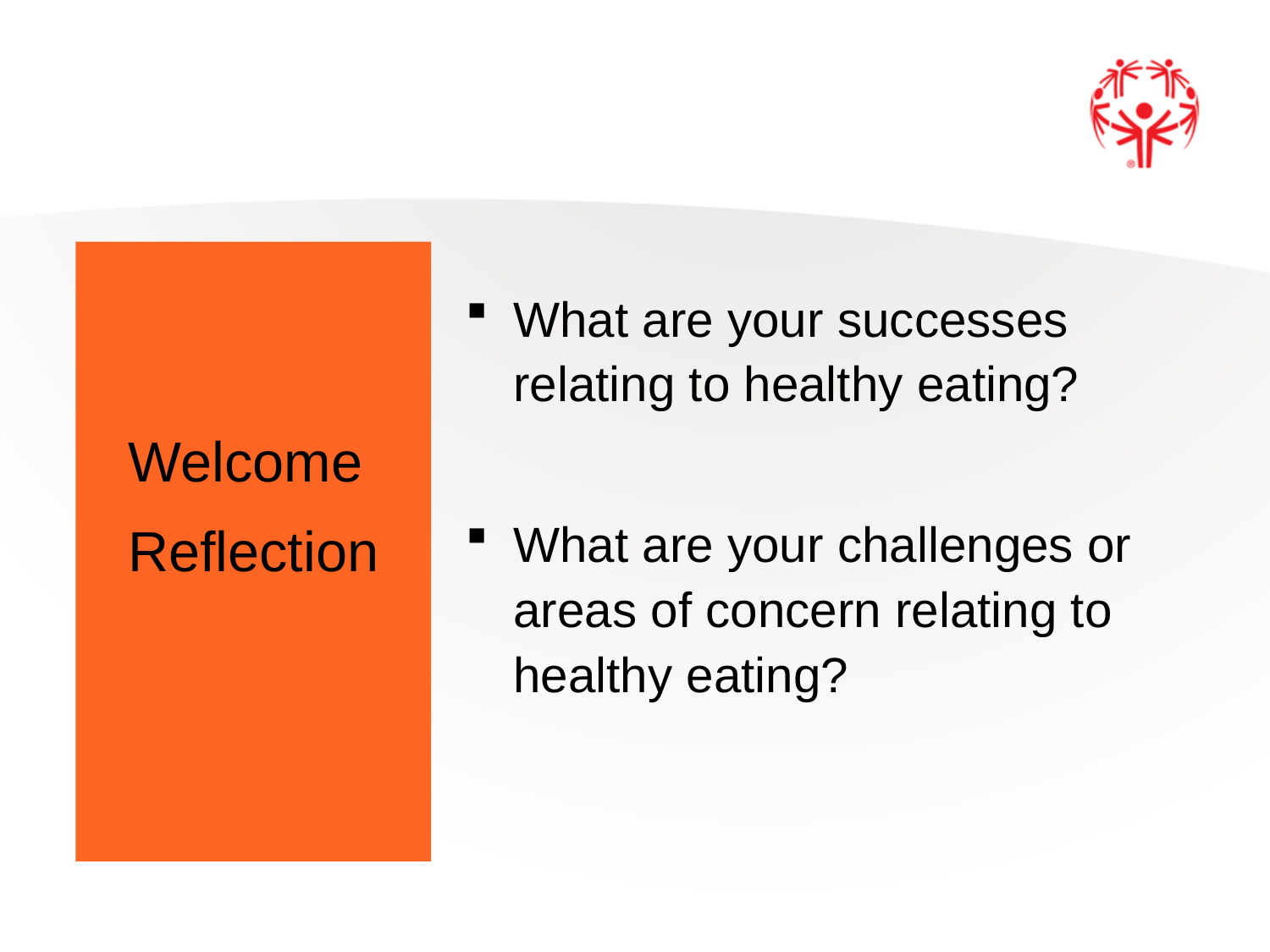

Welcome
Reflection
What are your successes relating to healthy eating?

What are your challenges or areas of concern relating to healthy eating?